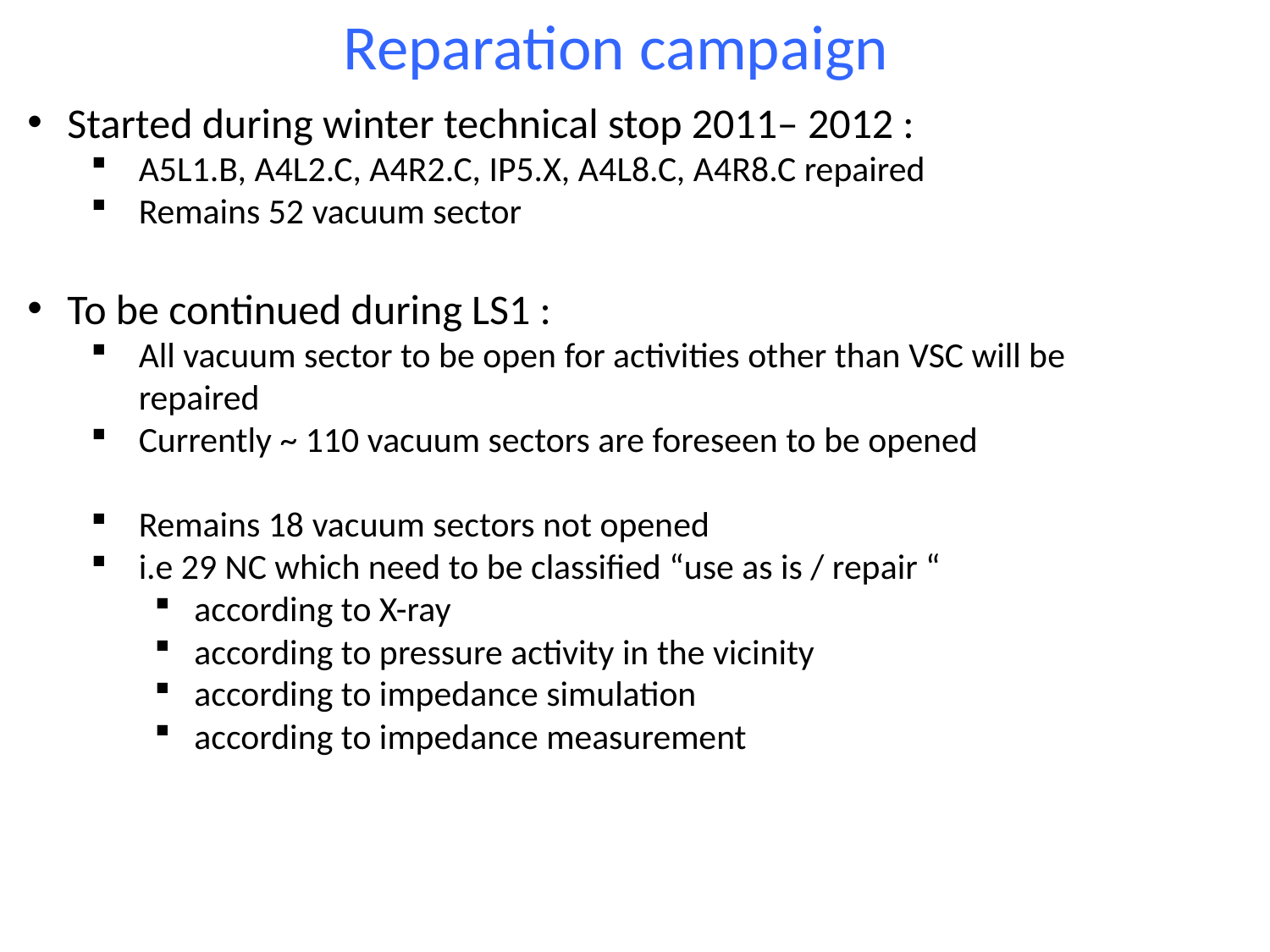

Reparation campaign
Started during winter technical stop 2011– 2012 :
A5L1.B, A4L2.C, A4R2.C, IP5.X, A4L8.C, A4R8.C repaired
Remains 52 vacuum sector

To be continued during LS1 :
All vacuum sector to be open for activities other than VSC will be repaired
Currently ~ 110 vacuum sectors are foreseen to be opened

Remains 18 vacuum sectors not opened
i.e 29 NC which need to be classified “use as is / repair “
according to X-ray
according to pressure activity in the vicinity
according to impedance simulation
according to impedance measurement